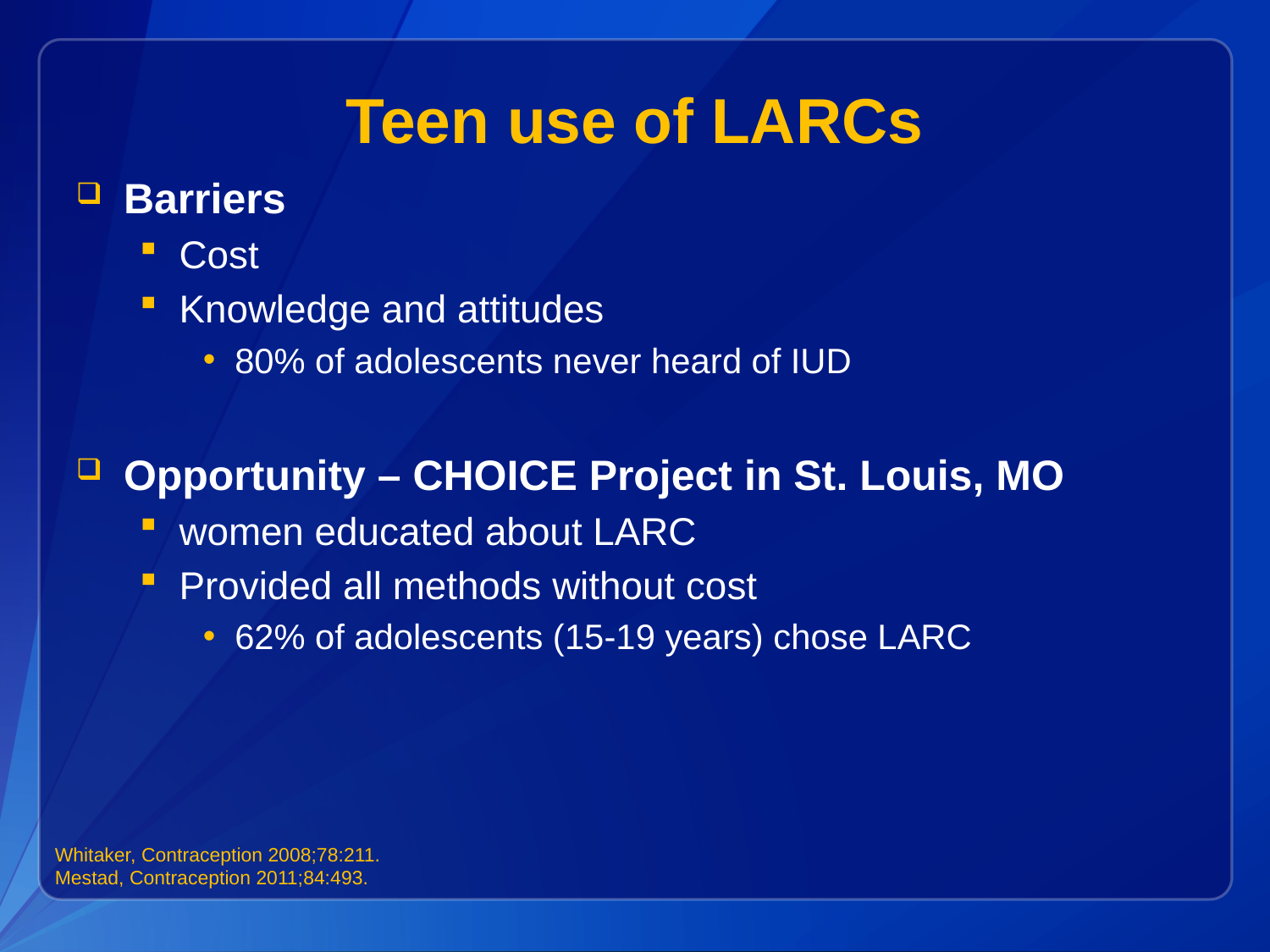

# Teen use of LARCs
Barriers
Cost
Knowledge and attitudes
80% of adolescents never heard of IUD

Opportunity – CHOICE Project in St. Louis, MO
women educated about LARC
Provided all methods without cost
62% of adolescents (15-19 years) chose LARC
Whitaker, Contraception 2008;78:211.
Mestad, Contraception 2011;84:493.